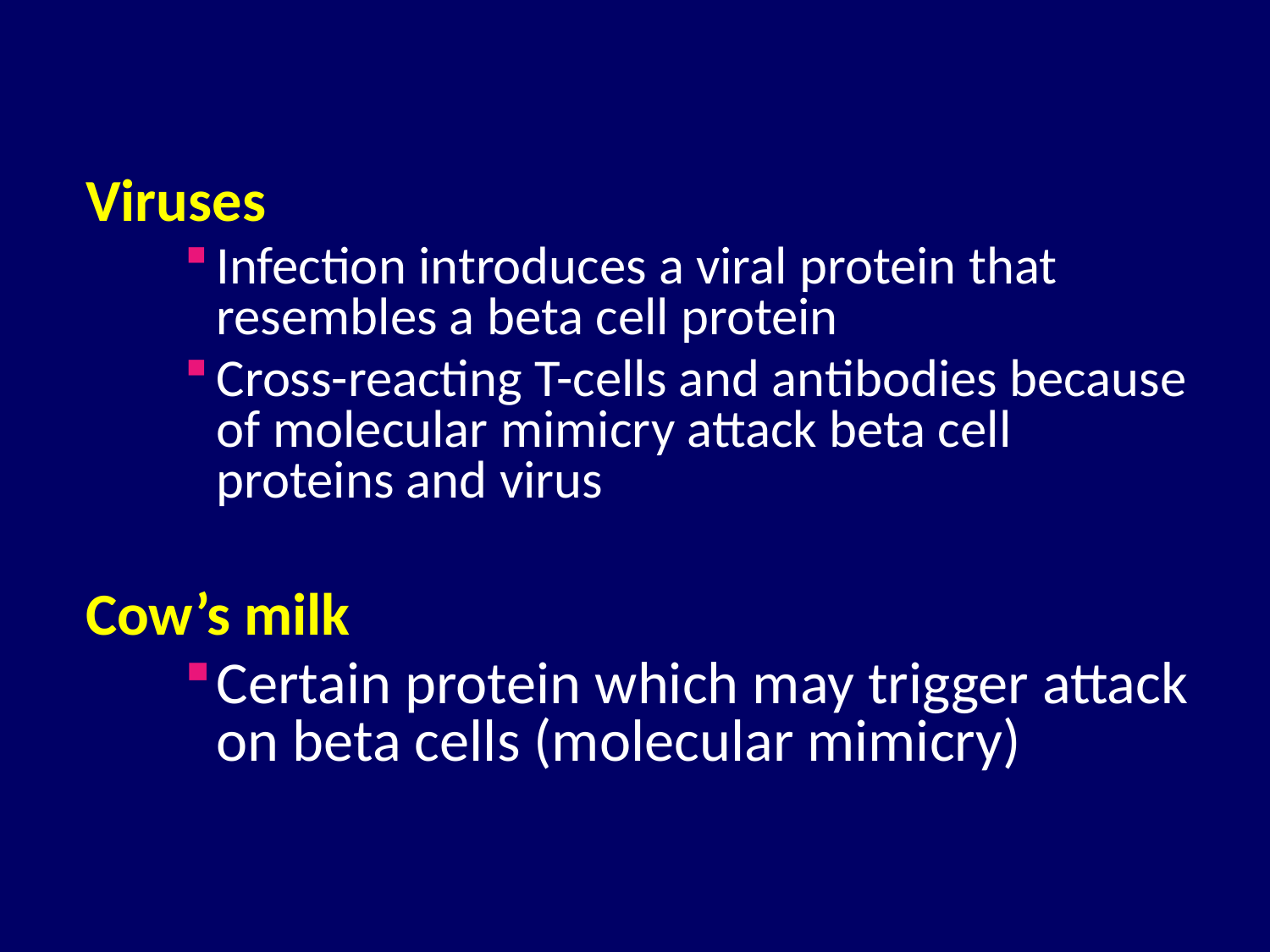

Viruses
Infection introduces a viral protein that resembles a beta cell protein
Cross-reacting T-cells and antibodies because of molecular mimicry attack beta cell proteins and virus

Cow’s milk
Certain protein which may trigger attack on beta cells (molecular mimicry)